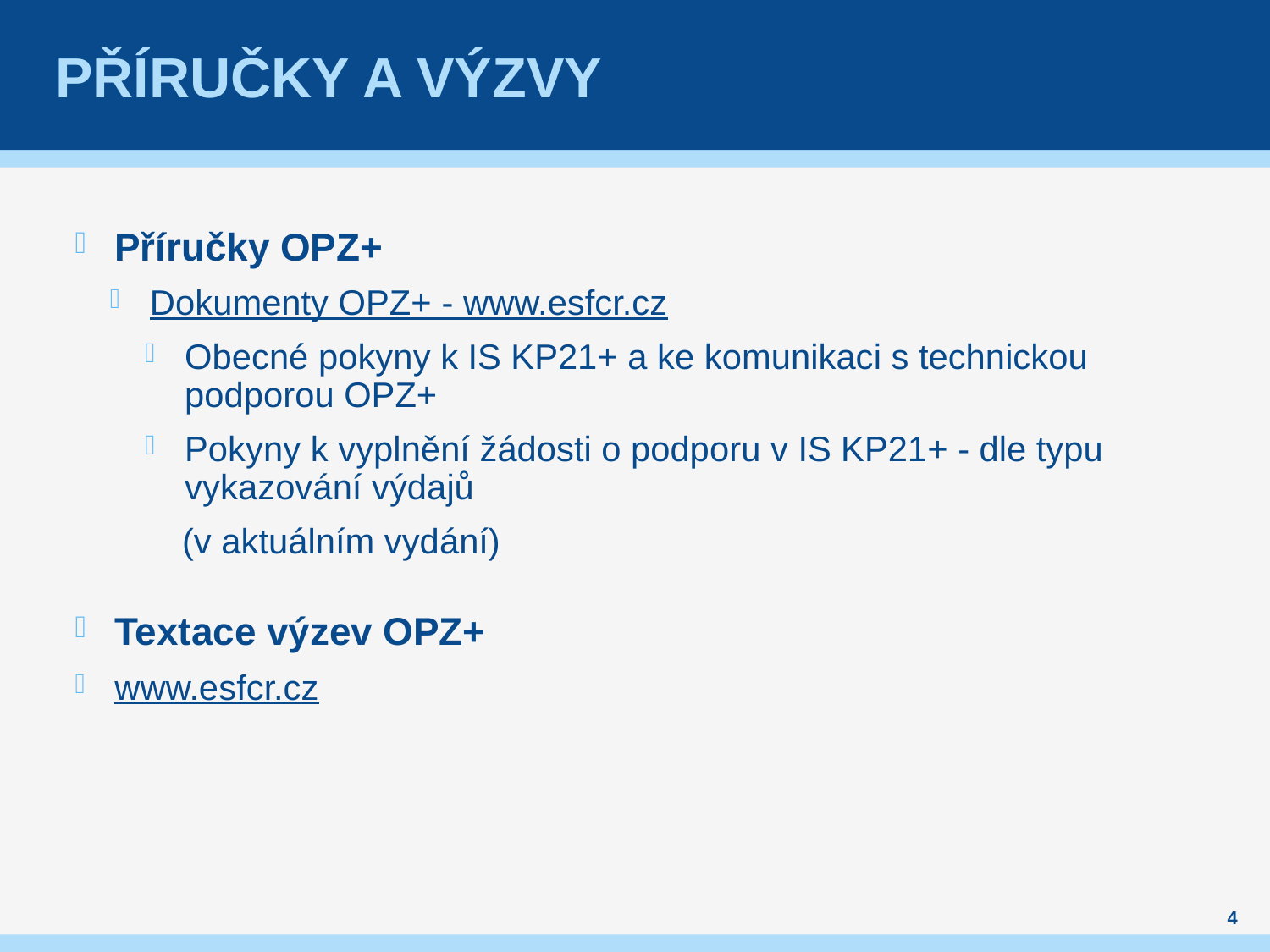

# Příručky a výzvy
Příručky OPZ+
Dokumenty OPZ+ - www.esfcr.cz
Obecné pokyny k IS KP21+ a ke komunikaci s technickou podporou OPZ+
Pokyny k vyplnění žádosti o podporu v IS KP21+ - dle typu vykazování výdajů
           (v aktuálním vydání)

Textace výzev OPZ+
www.esfcr.cz
4